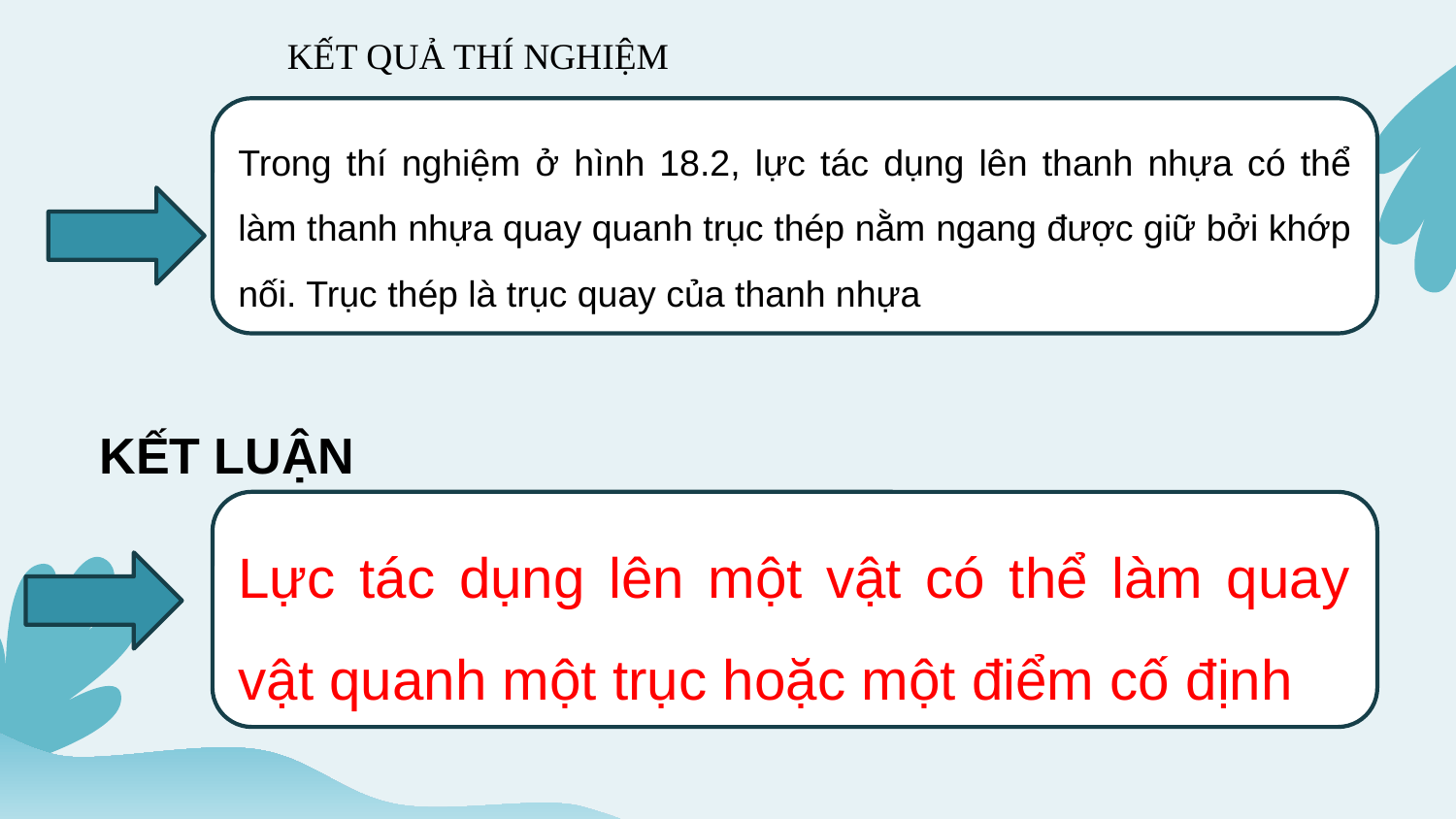

KẾT QUẢ THÍ NGHIỆM
Trong thí nghiệm ở hình 18.2, lực tác dụng lên thanh nhựa có thể làm thanh nhựa quay quanh trục thép nằm ngang được giữ bởi khớp nối. Trục thép là trục quay của thanh nhựa

KẾT LUẬN
Lực tác dụng lên một vật có thể làm quay vật quanh một trục hoặc một điểm cố định